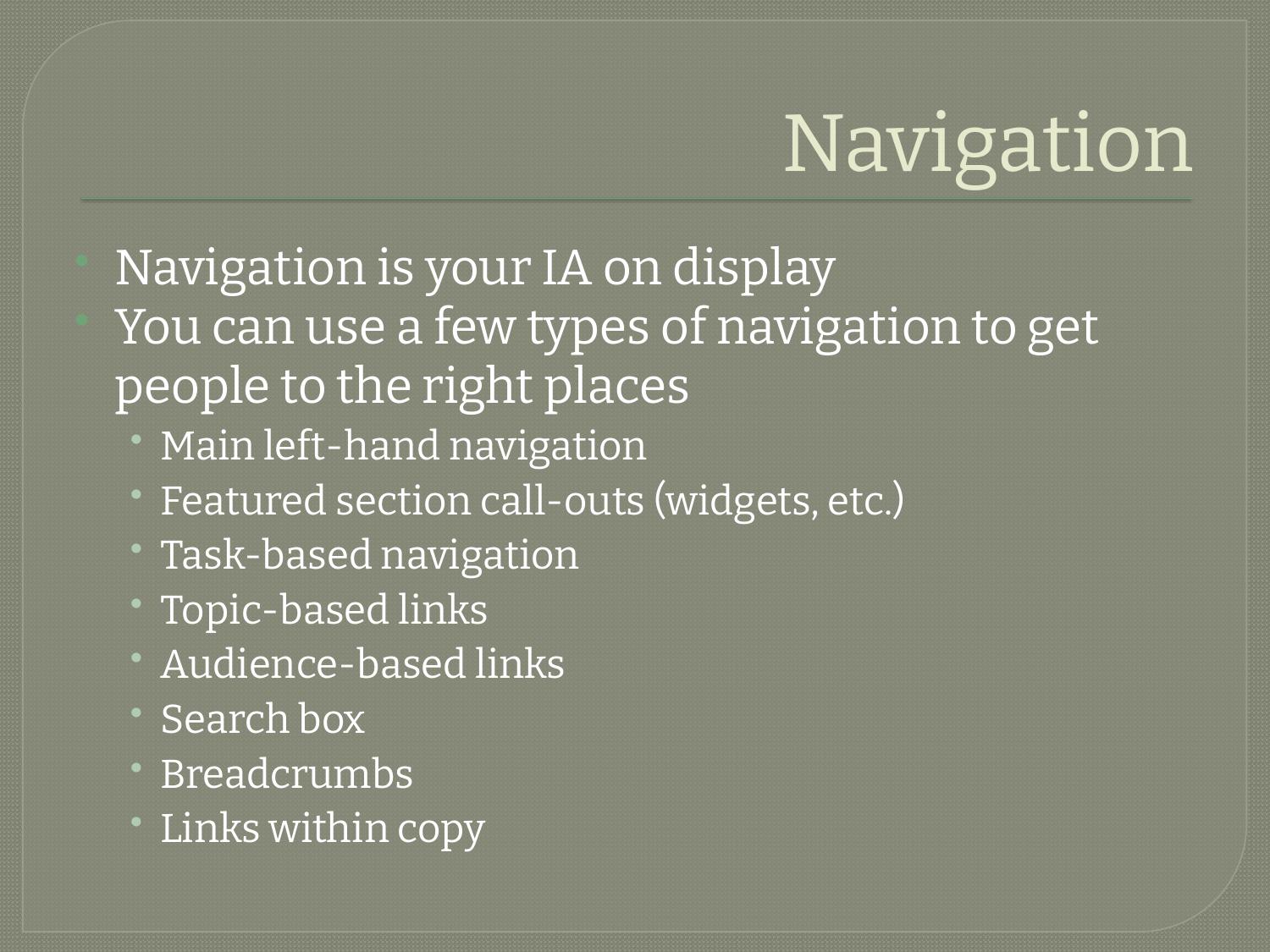

# Navigation
Navigation is your IA on display
You can use a few types of navigation to get people to the right places
Main left-hand navigation
Featured section call-outs (widgets, etc.)
Task-based navigation
Topic-based links
Audience-based links
Search box
Breadcrumbs
Links within copy